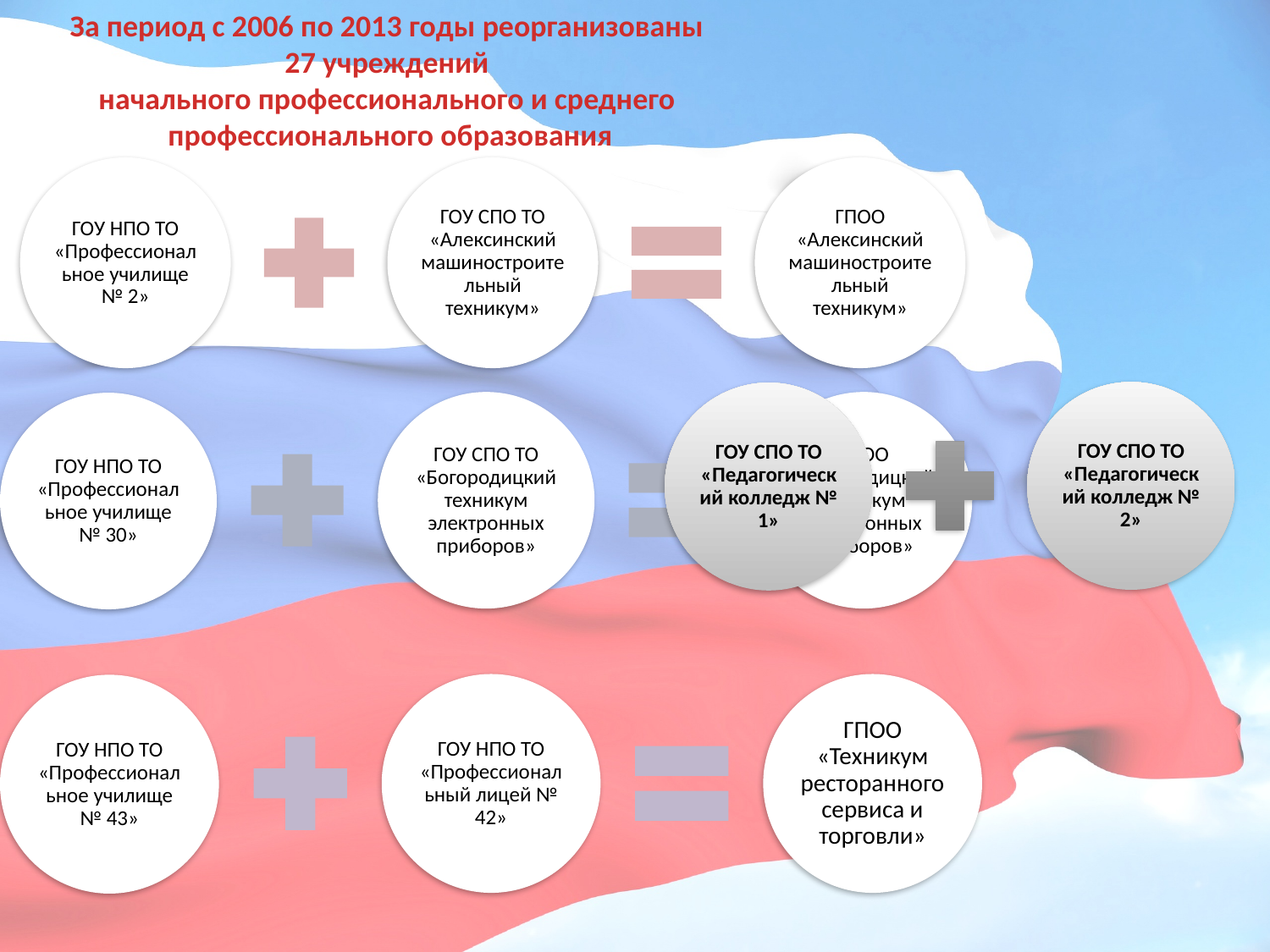

# За период с 2006 по 2013 годы реорганизованы 27 учреждений начального профессионального и среднего профессионального образования
ГОУ НПО ТО «Профессиональное училище № 2»

ГОУ СПО ТО «Алексинский машиностроительный техникум»

ГПОО «Алексинский машиностроительный техникум»
ГОУ НПО ТО «Профессиональное училище № 30»

ГОУ СПО ТО «Богородицкий техникум электронных приборов»

ГПОО «Богородицкий техникум электронных приборов»
ГОУ СПО ТО «Педагогический колледж № 1»

ГОУ СПО ТО «Педагогический колледж № 2»

ГПОО «Педагогический колледж № 1»
ГОУ НПО ТО «Профессиональное училище № 43»

ГОУ НПО ТО «Профессиональный лицей № 42»

ГПОО «Техникум ресторанного сервиса и торговли»